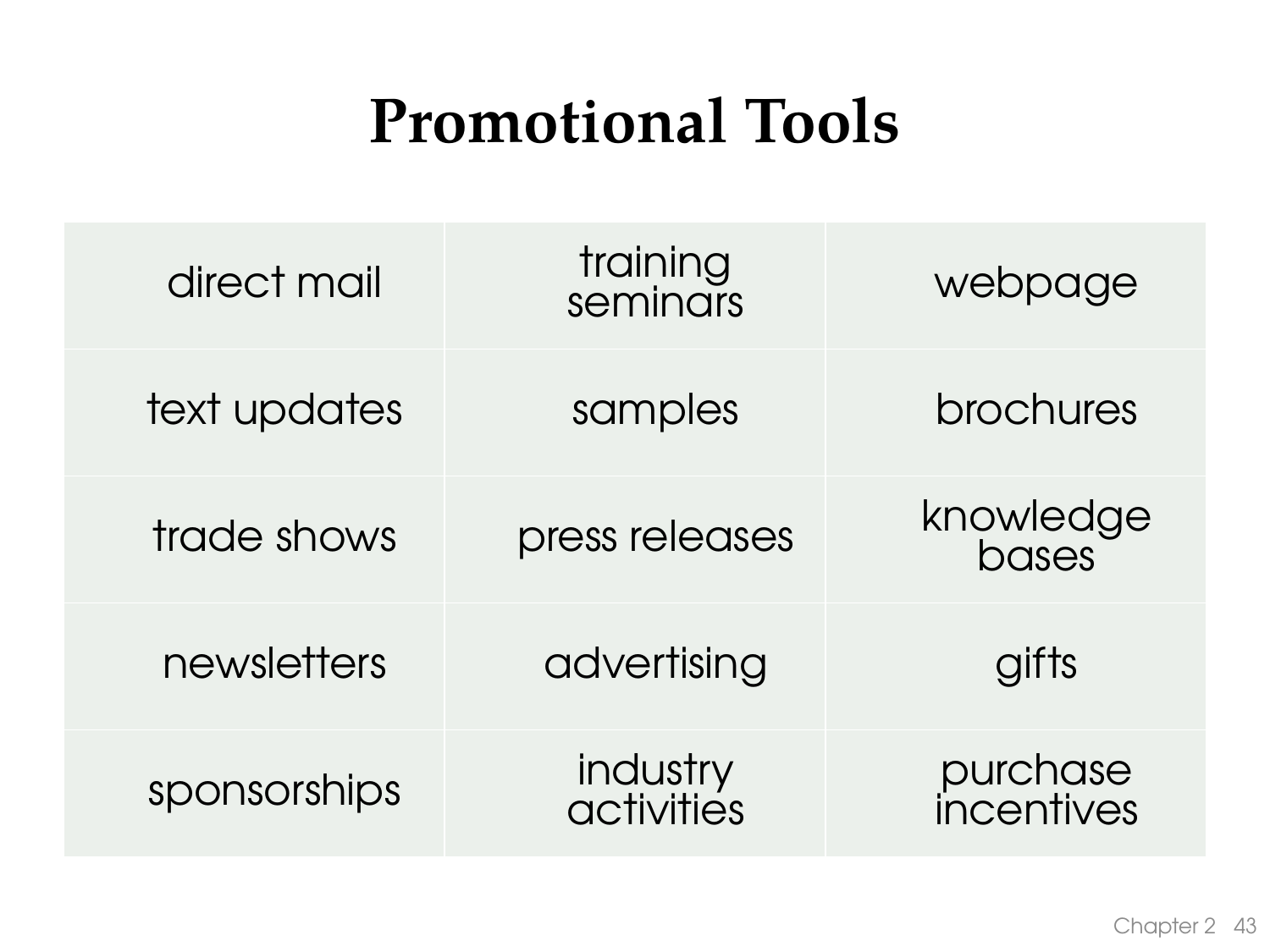

# Promotional Tools

| direct mail | training seminars | webpage |
| --- | --- | --- |
| text updates | samples | brochures |
| trade shows | press releases | knowledge bases |
| newsletters | advertising | gifts |
| sponsorships | industry activities | purchase incentives |